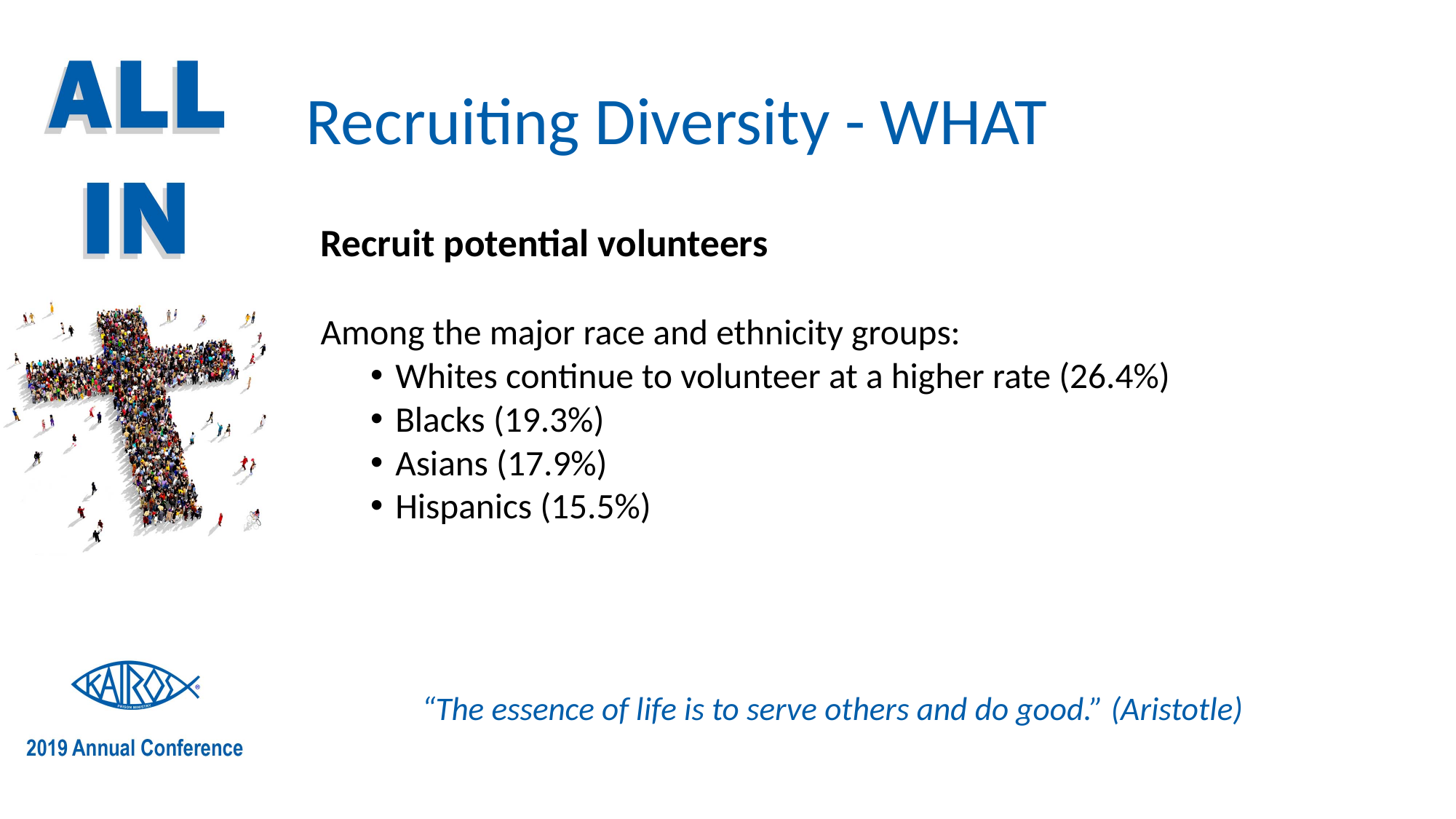

# Recruiting Diversity - WHAT
Recruit potential volunteers

Among the major race and ethnicity groups:
Whites continue to volunteer at a higher rate (26.4%)
Blacks (19.3%)
Asians (17.9%)
Hispanics (15.5%)

“The essence of life is to serve others and do good.” (Aristotle)